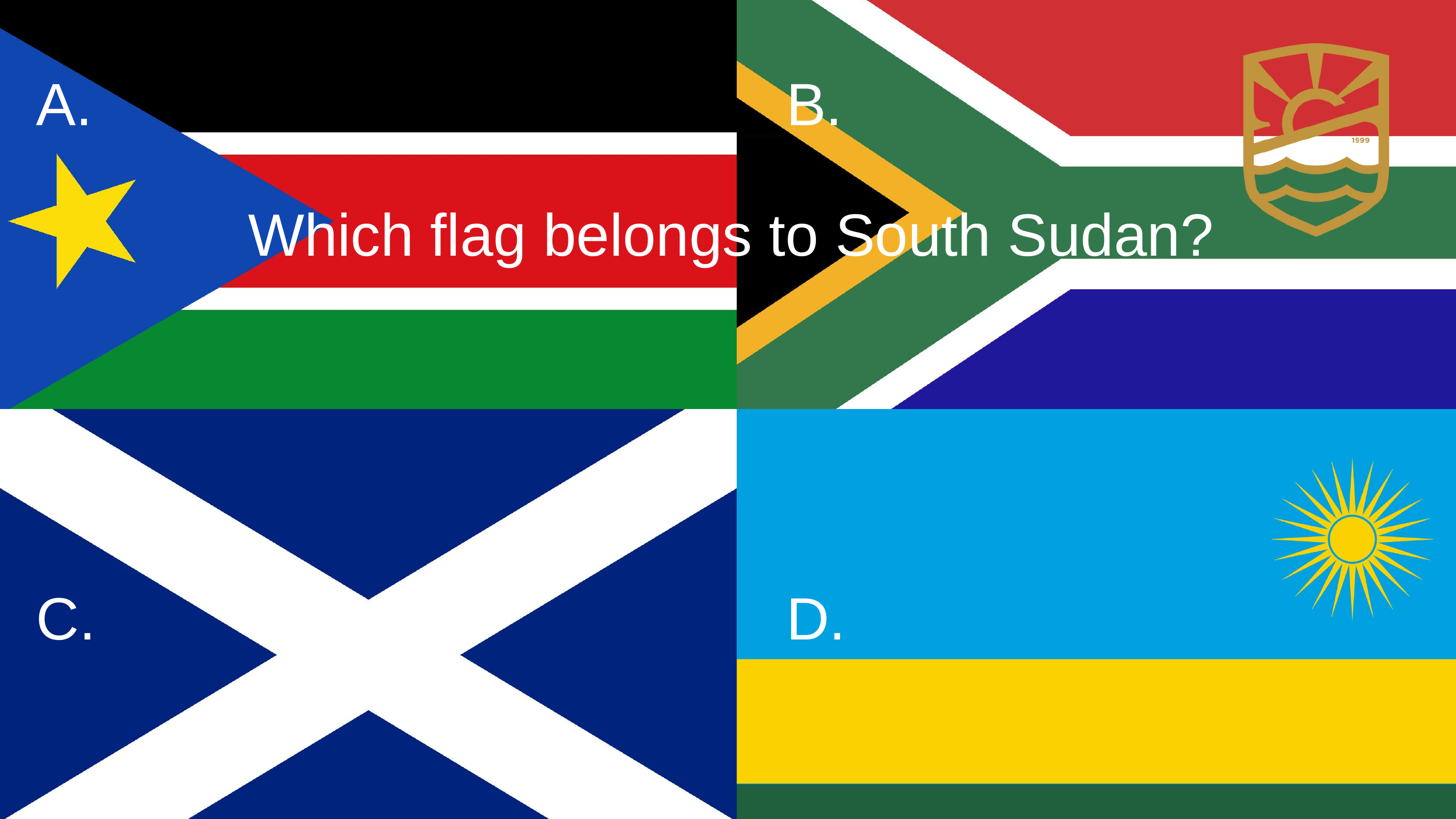

A.
B.
Which flag belongs to South Sudan?

C.
D.